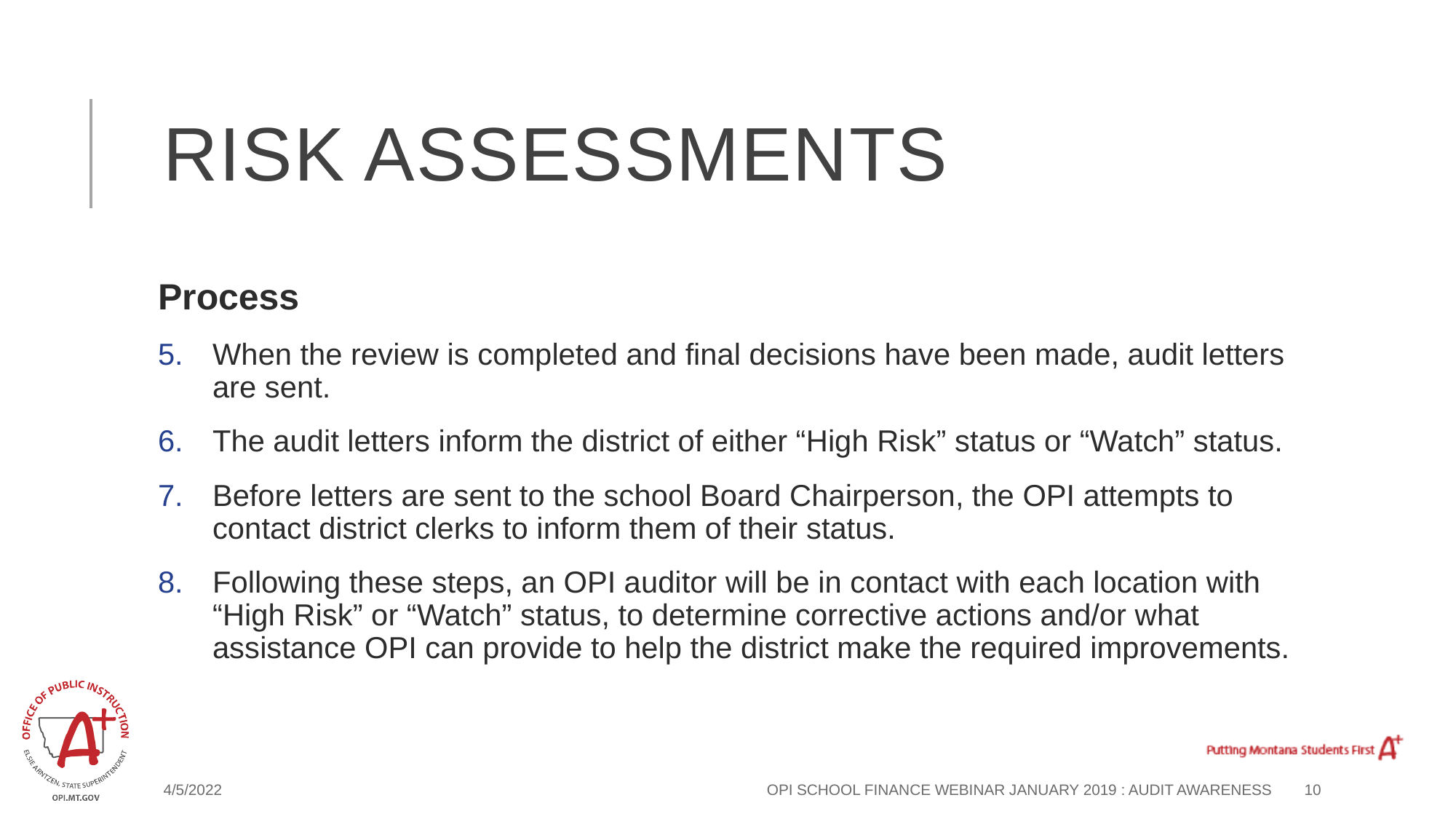

# Risk Assessments
Process
When the review is completed and final decisions have been made, audit letters are sent.
The audit letters inform the district of either “High Risk” status or “Watch” status.
Before letters are sent to the school Board Chairperson, the OPI attempts to contact district clerks to inform them of their status.
Following these steps, an OPI auditor will be in contact with each location with “High Risk” or “Watch” status, to determine corrective actions and/or what assistance OPI can provide to help the district make the required improvements.
4/5/2022
OPI School Finance Webinar January 2019 : Audit Awareness
10